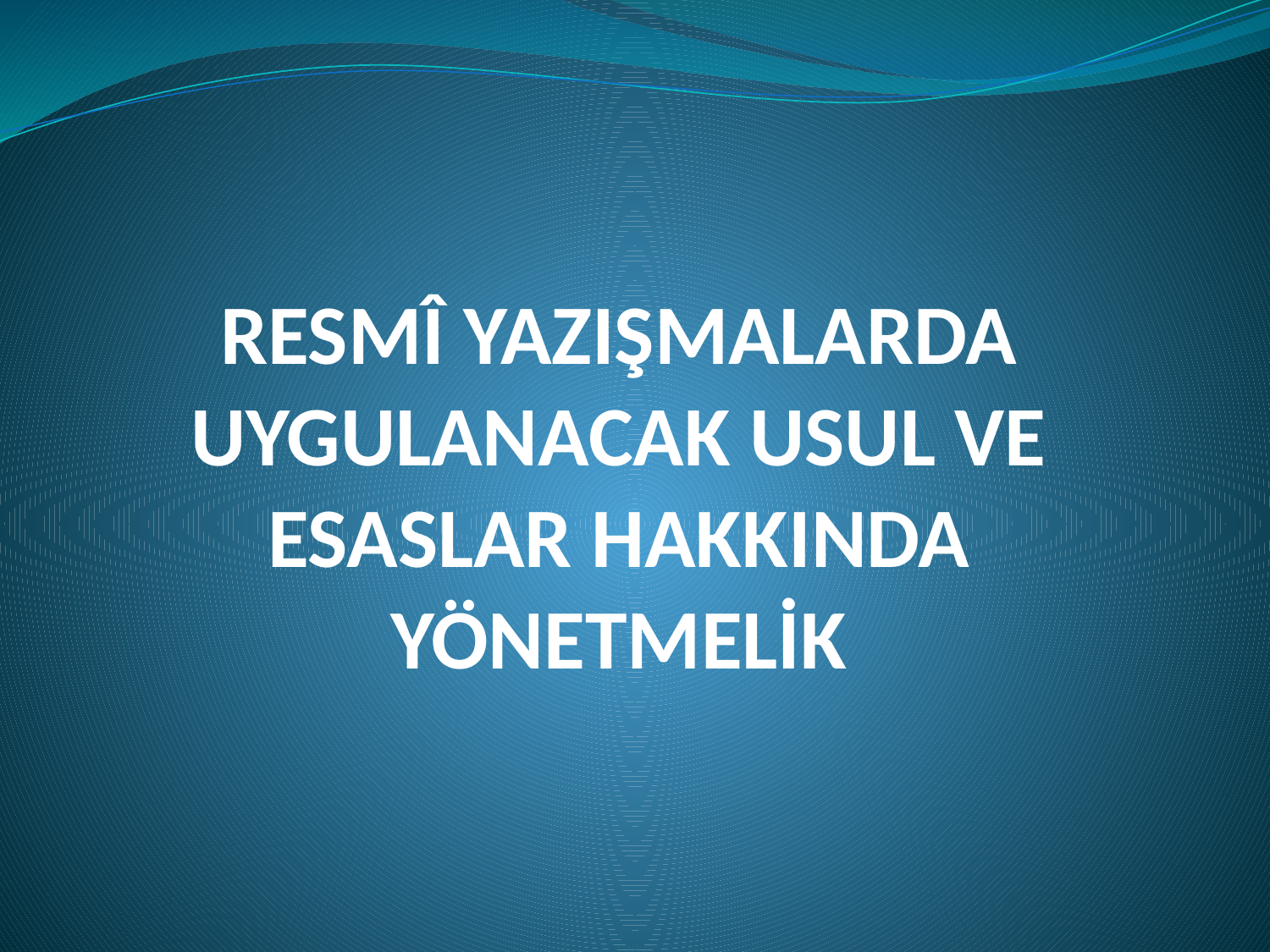

# RESMÎ YAZIŞMALARDA UYGULANACAK USUL VE ESASLAR HAKKINDA YÖNETMELİK